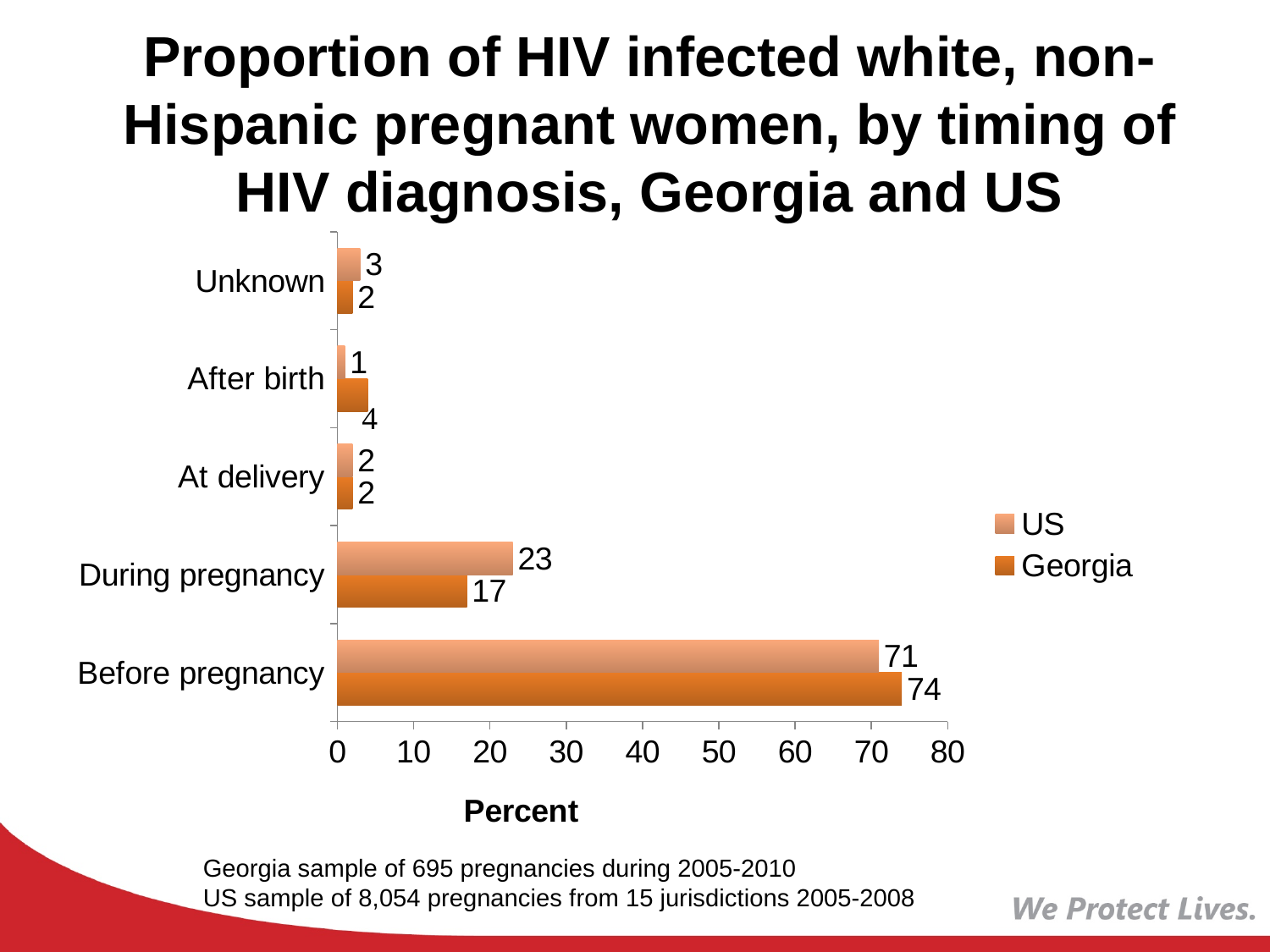

# Proportion of HIV infected white, non-Hispanic pregnant women, by timing of HIV diagnosis, Georgia and US

### Chart

| Category | Georgia | US |
|---|---|---|
| Before pregnancy | 74.0 | 71.0 |
| During pregnancy | 17.0 | 23.0 |
| At delivery | 2.0 | 2.0 |
| After birth | 4.0 | 1.0 |
| Unknown | 2.0 | 3.0 |
Georgia sample of 695 pregnancies during 2005-2010
US sample of 8,054 pregnancies from 15 jurisdictions 2005-2008